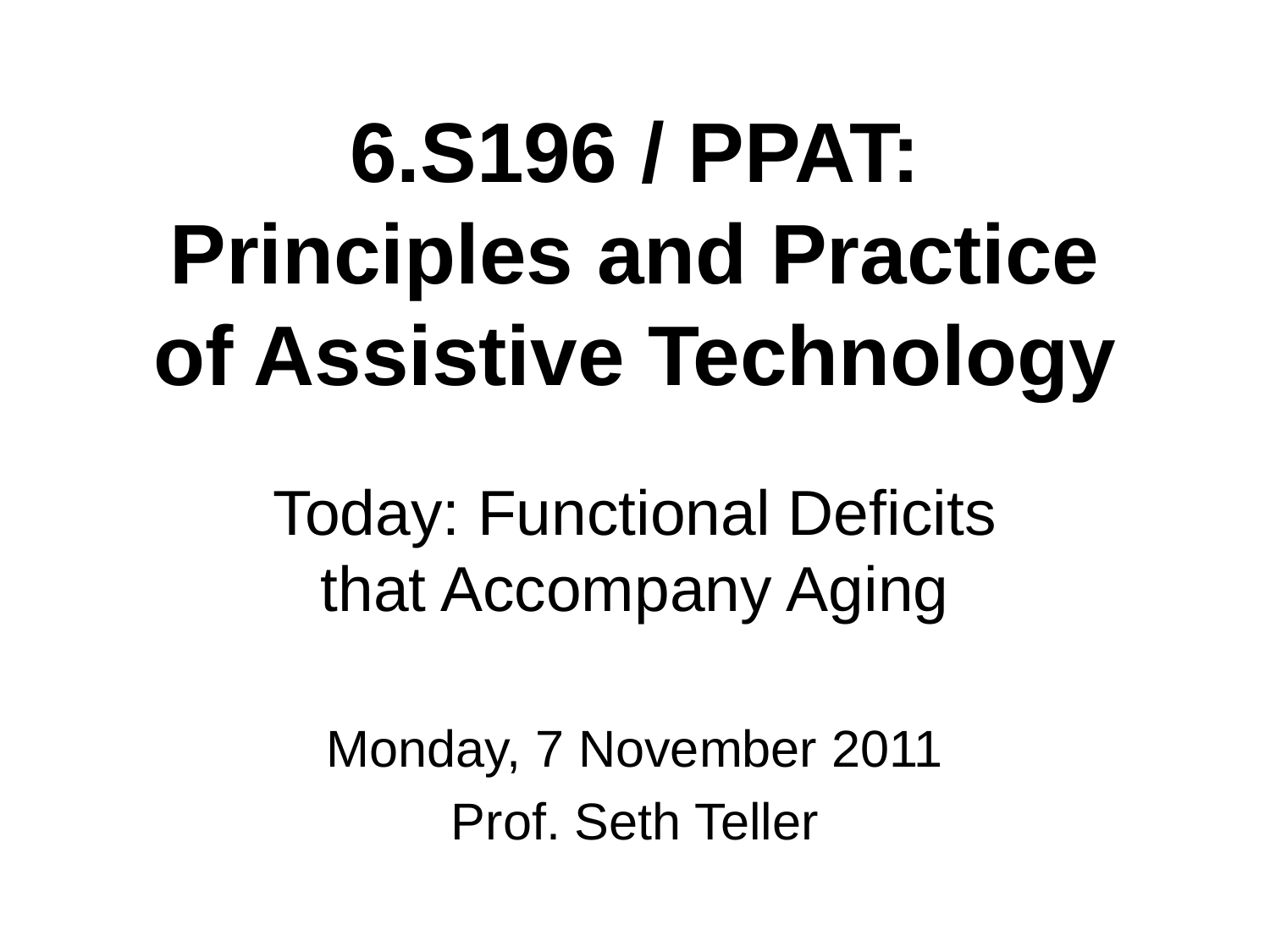

# 6.S196 / PPAT: Principles and Practice of Assistive Technology
Today: Functional Deficits
that Accompany Aging
Monday, 7 November 2011
Prof. Seth Teller